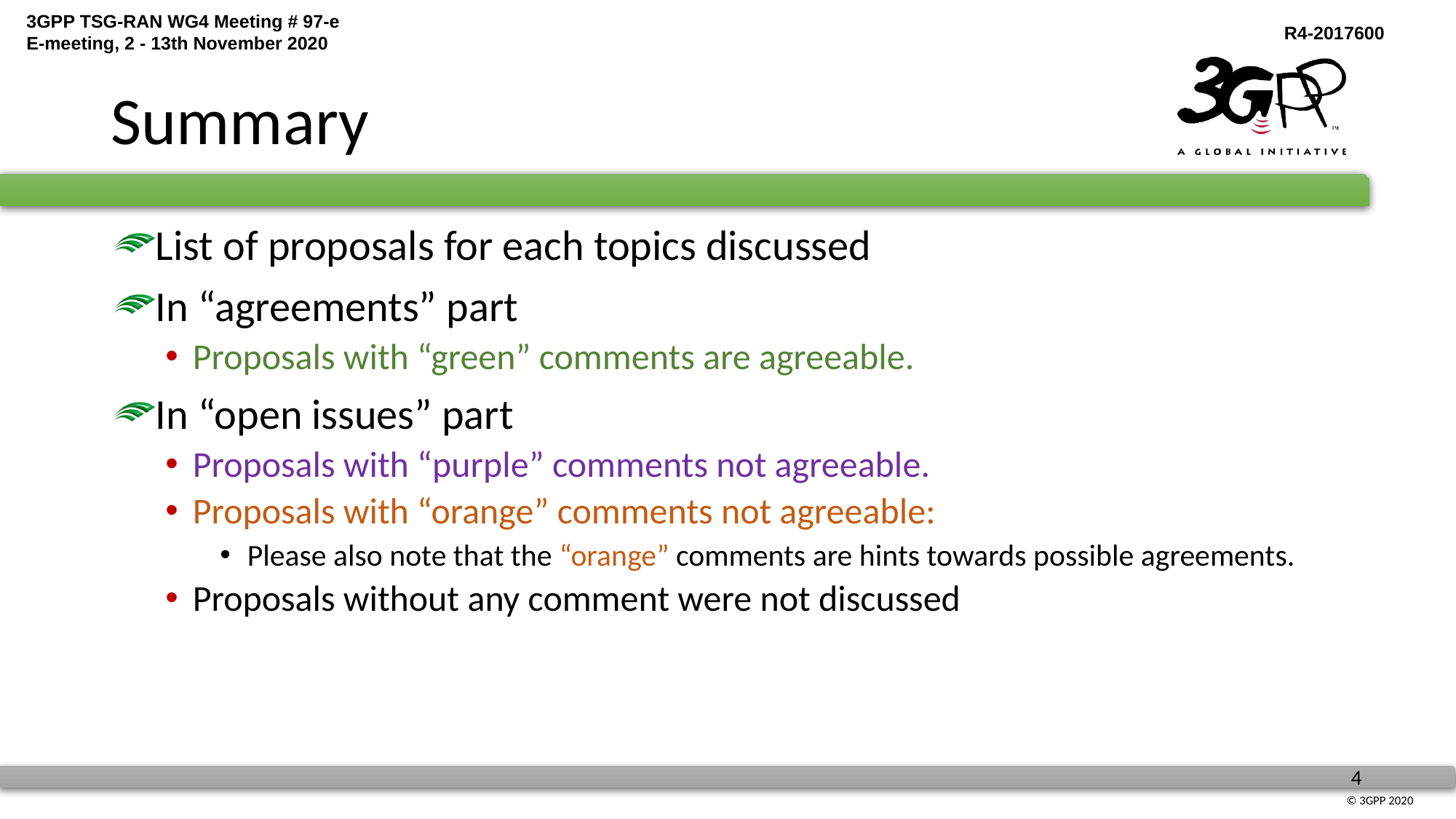

# Summary
List of proposals for each topics discussed
In “agreements” part
Proposals with “green” comments are agreeable.
In “open issues” part
Proposals with “purple” comments not agreeable.
Proposals with “orange” comments not agreeable:
Please also note that the “orange” comments are hints towards possible agreements.
Proposals without any comment were not discussed